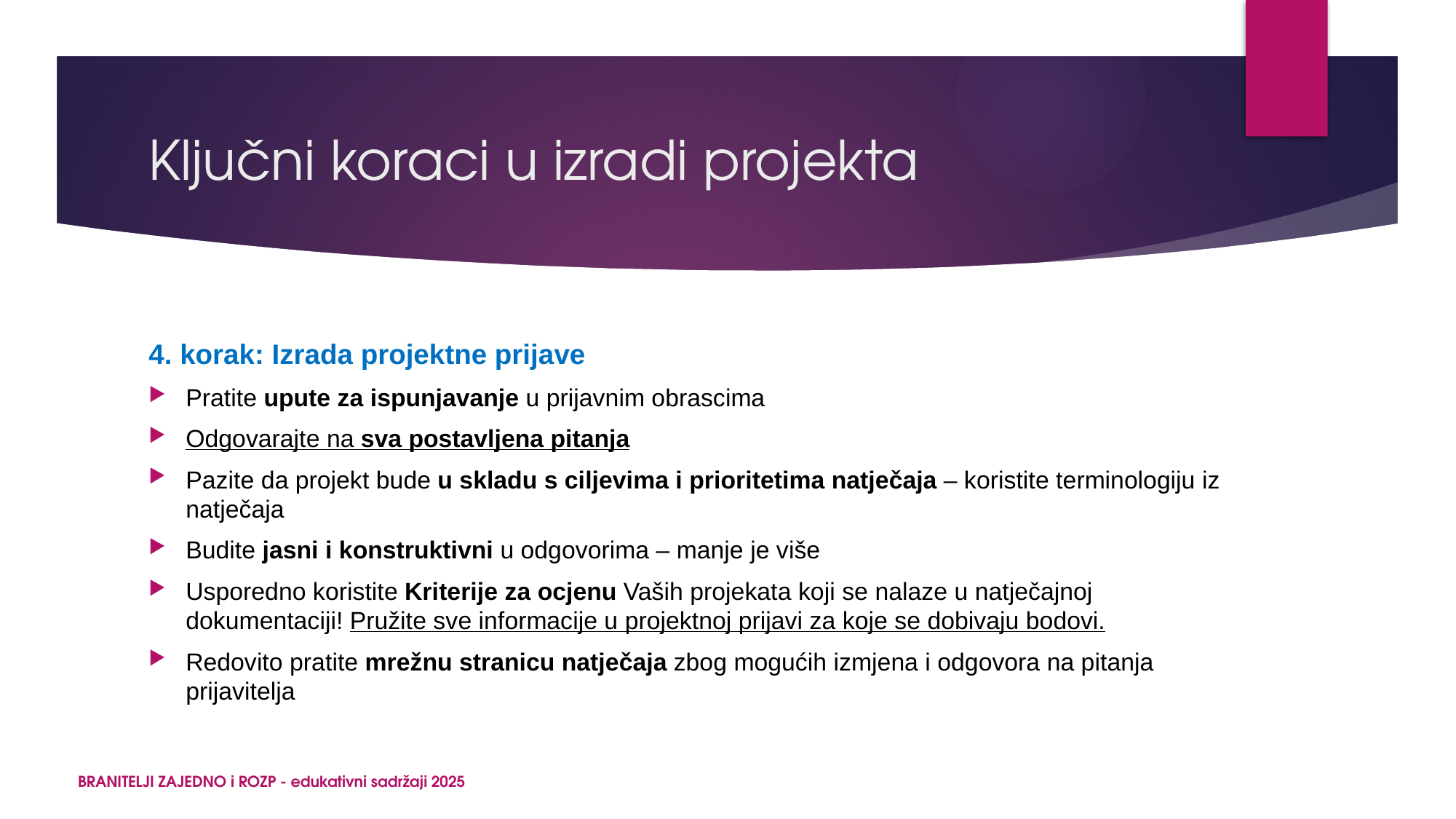

# Ključni koraci u izradi projekta
4. korak: Izrada projektne prijave
Pratite upute za ispunjavanje u prijavnim obrascima
Odgovarajte na sva postavljena pitanja
Pazite da projekt bude u skladu s ciljevima i prioritetima natječaja – koristite terminologiju iz natječaja
Budite jasni i konstruktivni u odgovorima – manje je više
Usporedno koristite Kriterije za ocjenu Vaših projekata koji se nalaze u natječajnoj dokumentaciji! Pružite sve informacije u projektnoj prijavi za koje se dobivaju bodovi.
Redovito pratite mrežnu stranicu natječaja zbog mogućih izmjena i odgovora na pitanja prijavitelja

BRANITELJI ZAJEDNO i ROZP - edukativni sadržaji 2025